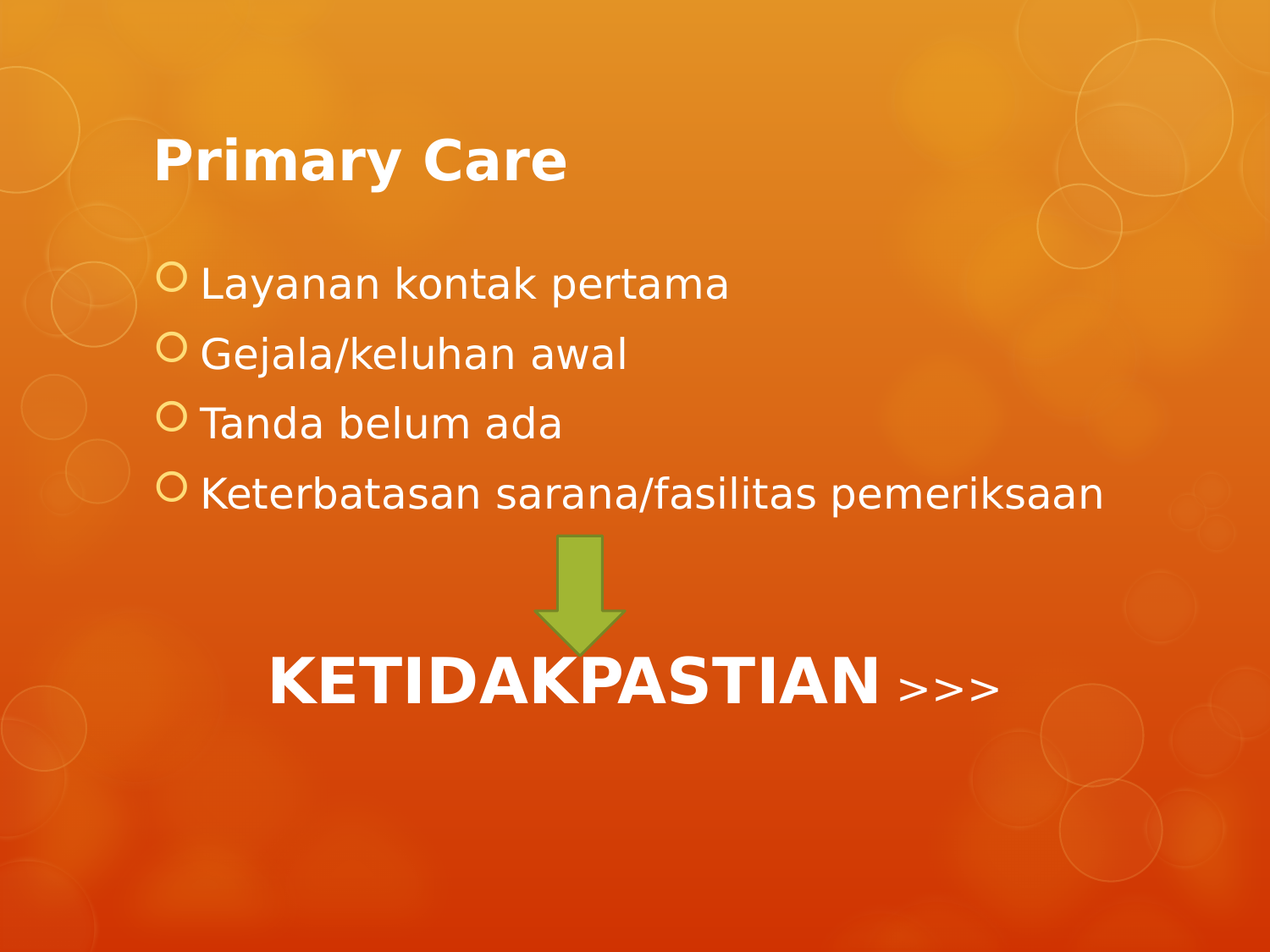

# Primary Care
Layanan kontak pertama
Gejala/keluhan awal
Tanda belum ada
Keterbatasan sarana/fasilitas pemeriksaan

KETIDAKPASTIAN >>>